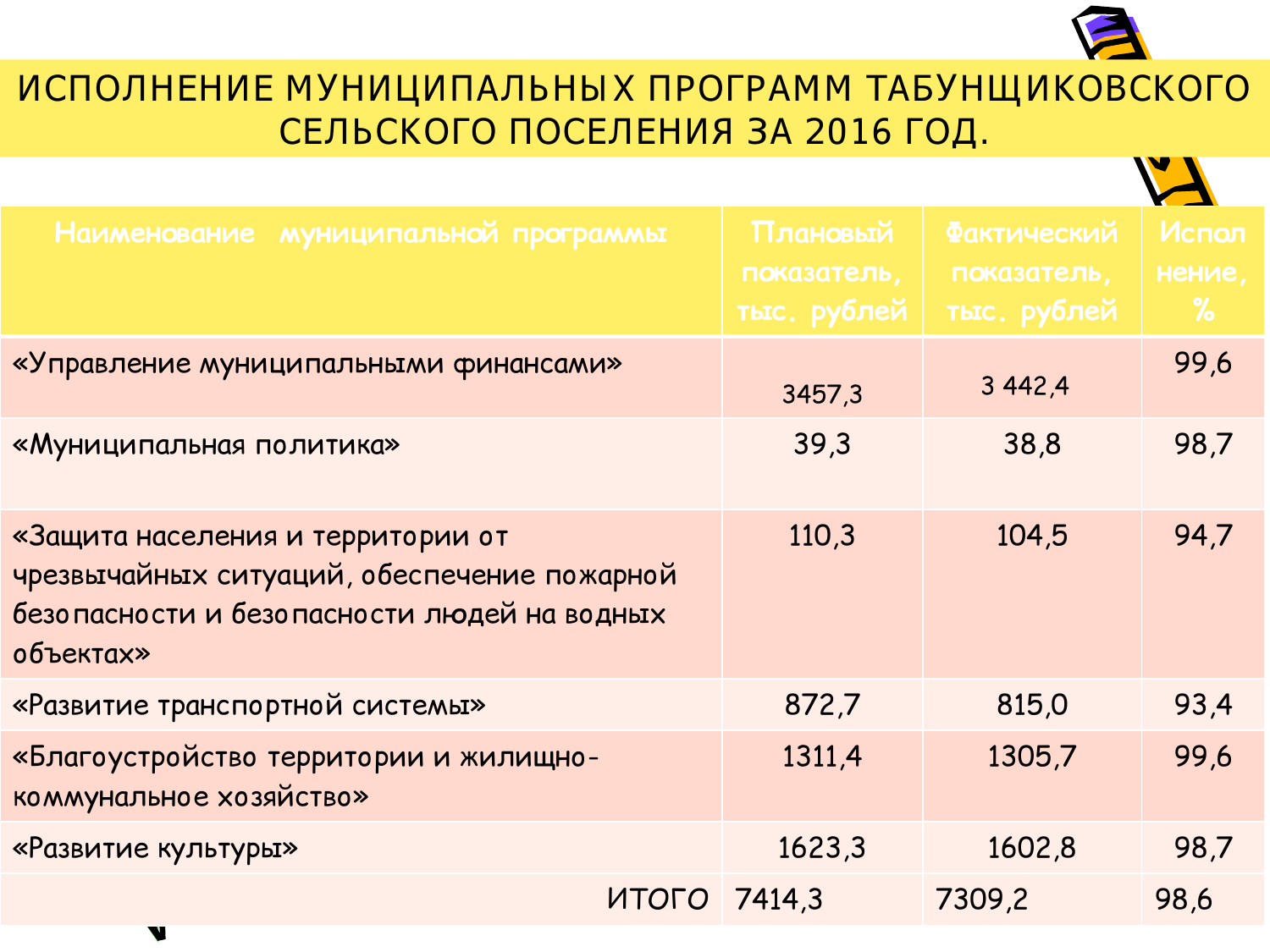

ИСПОЛНЕНИЕ МУНИЦИПАЛЬНЫХ ПРОГРАММ ТАБУНЩИКОВСКОГО СЕЛЬСКОГО ПОСЕЛЕНИЯ ЗА 2016 ГОД.
| Наименование муниципальной программы | Плановый показатель, тыс. рублей | Фактический показатель, тыс. рублей | Исполнение, % |
| --- | --- | --- | --- |
| «Управление муниципальными финансами» | 3457,3 | 3 442,4 | 99,6 |
| «Муниципальная политика» | 39,3 | 38,8 | 98,7 |
| «Защита населения и территории от чрезвычайных ситуаций, обеспечение пожарной безопасности и безопасности людей на водных объектах» | 110,3 | 104,5 | 94,7 |
| «Развитие транспортной системы» | 872,7 | 815,0 | 93,4 |
| «Благоустройство территории и жилищно-коммунальное хозяйство» | 1311,4 | 1305,7 | 99,6 |
| «Развитие культуры» | 1623,3 | 1602,8 | 98,7 |
| ИТОГО | 7414,3 | 7309,2 | 98,6 |